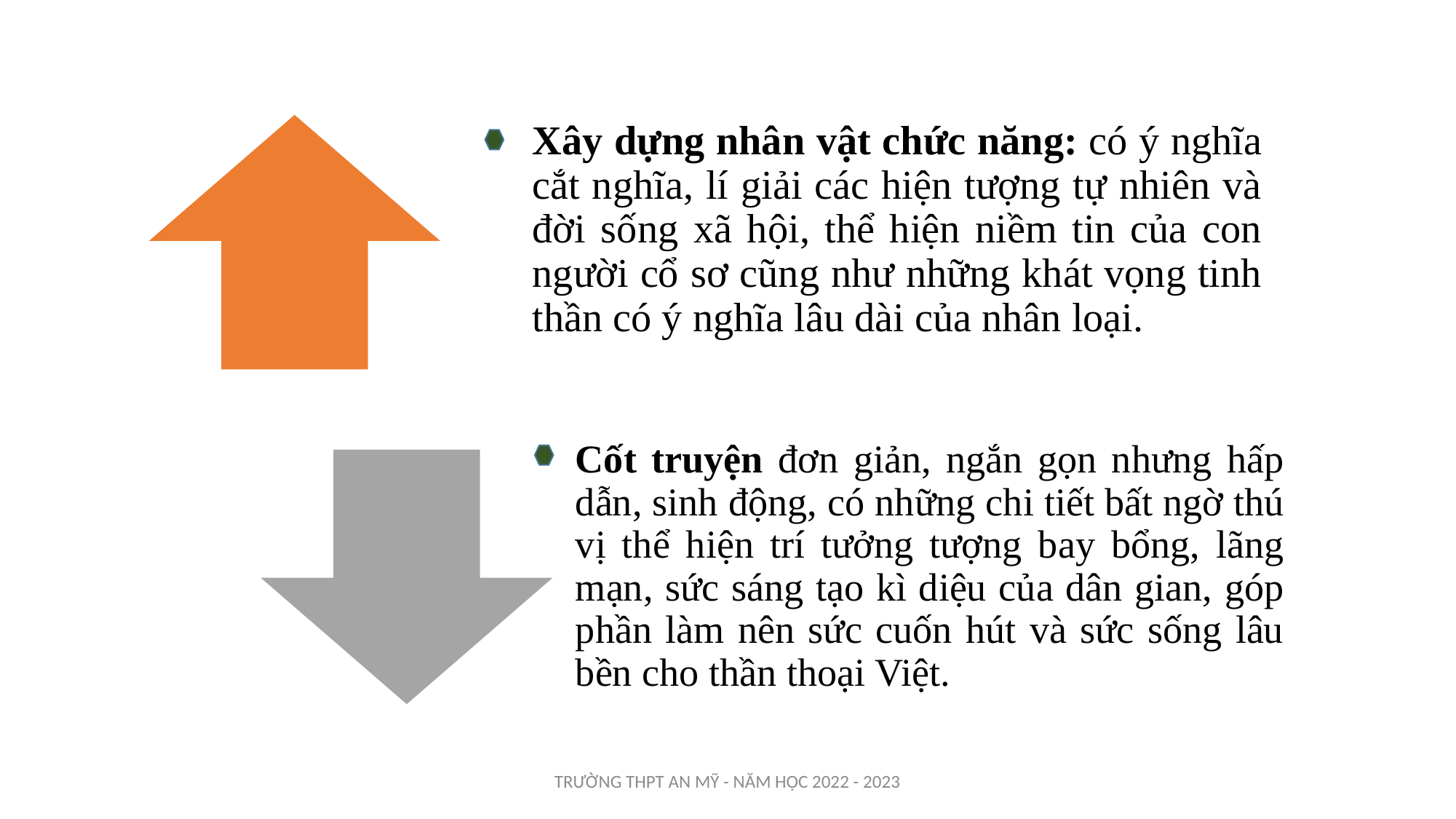

Xây dựng nhân vật chức năng: có ý nghĩa cắt nghĩa, lí giải các hiện tượng tự nhiên và đời sống xã hội, thể hiện niềm tin của con người cổ sơ cũng như những khát vọng tinh thần có ý nghĩa lâu dài của nhân loại.

Cốt truyện đơn giản, ngắn gọn nhưng hấp dẫn, sinh động, có những chi tiết bất ngờ thú vị thể hiện trí tưởng tượng bay bổng, lãng mạn, sức sáng tạo kì diệu của dân gian, góp phần làm nên sức cuốn hút và sức sống lâu bền cho thần thoại Việt.

TRƯỜNG THPT AN MỸ - NĂM HỌC 2022 - 2023